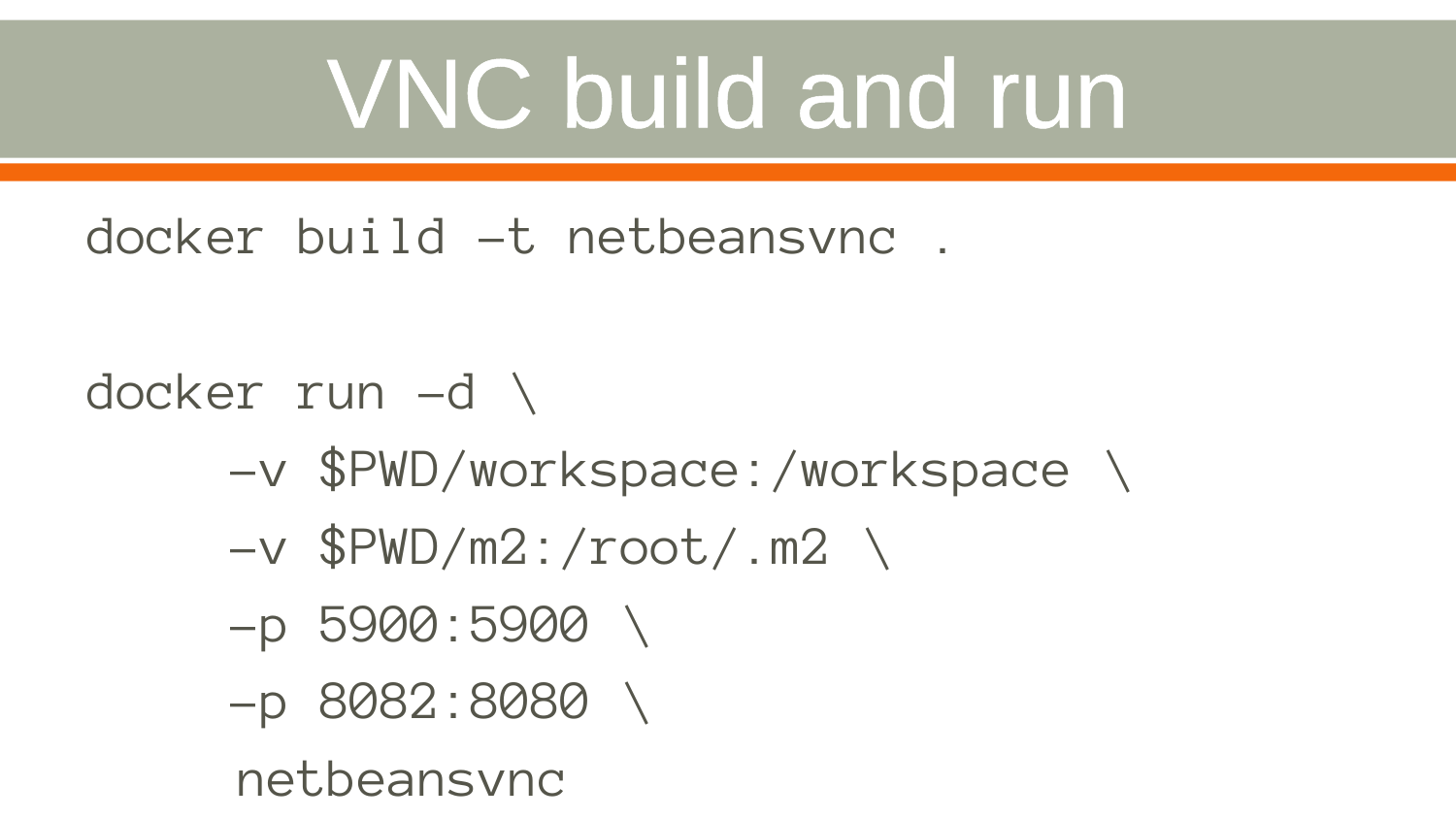

# VNC build and run
docker build -t netbeansvnc .

docker run -d \
	-v $PWD/workspace:/workspace \
	-v $PWD/m2:/root/.m2 \
	-p 5900:5900 \
	-p 8082:8080 \
     netbeansvnc